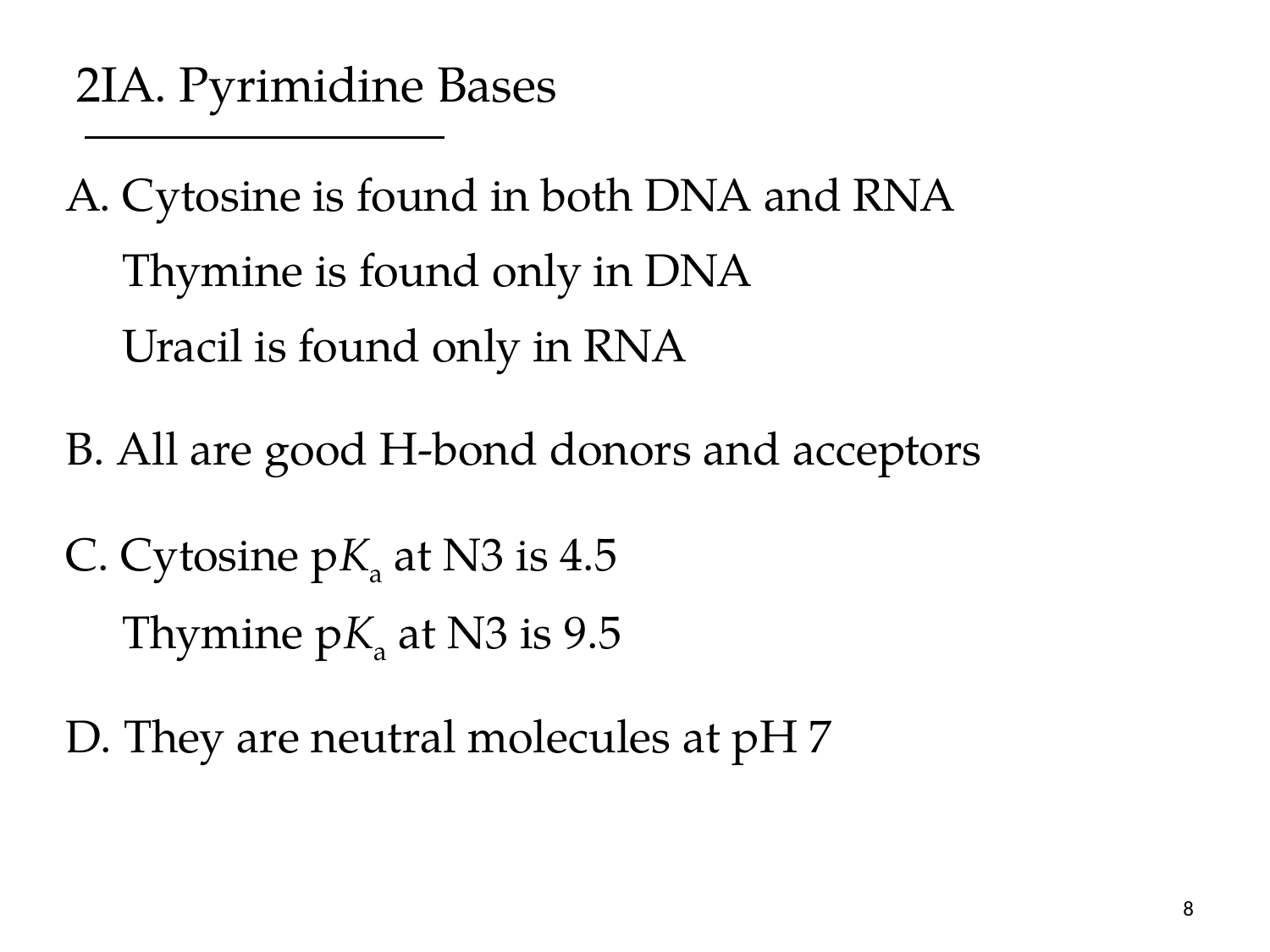

# 2IA. Pyrimidine Bases

A. Cytosine is found in both DNA and RNA
     Thymine is found only in DNA
     Uracil is found only in RNA

B. All are good H-bond donors and acceptors

C. Cytosine pKa at N3 is 4.5
     Thymine pKa at N3 is 9.5

D. They are neutral molecules at pH 7

8